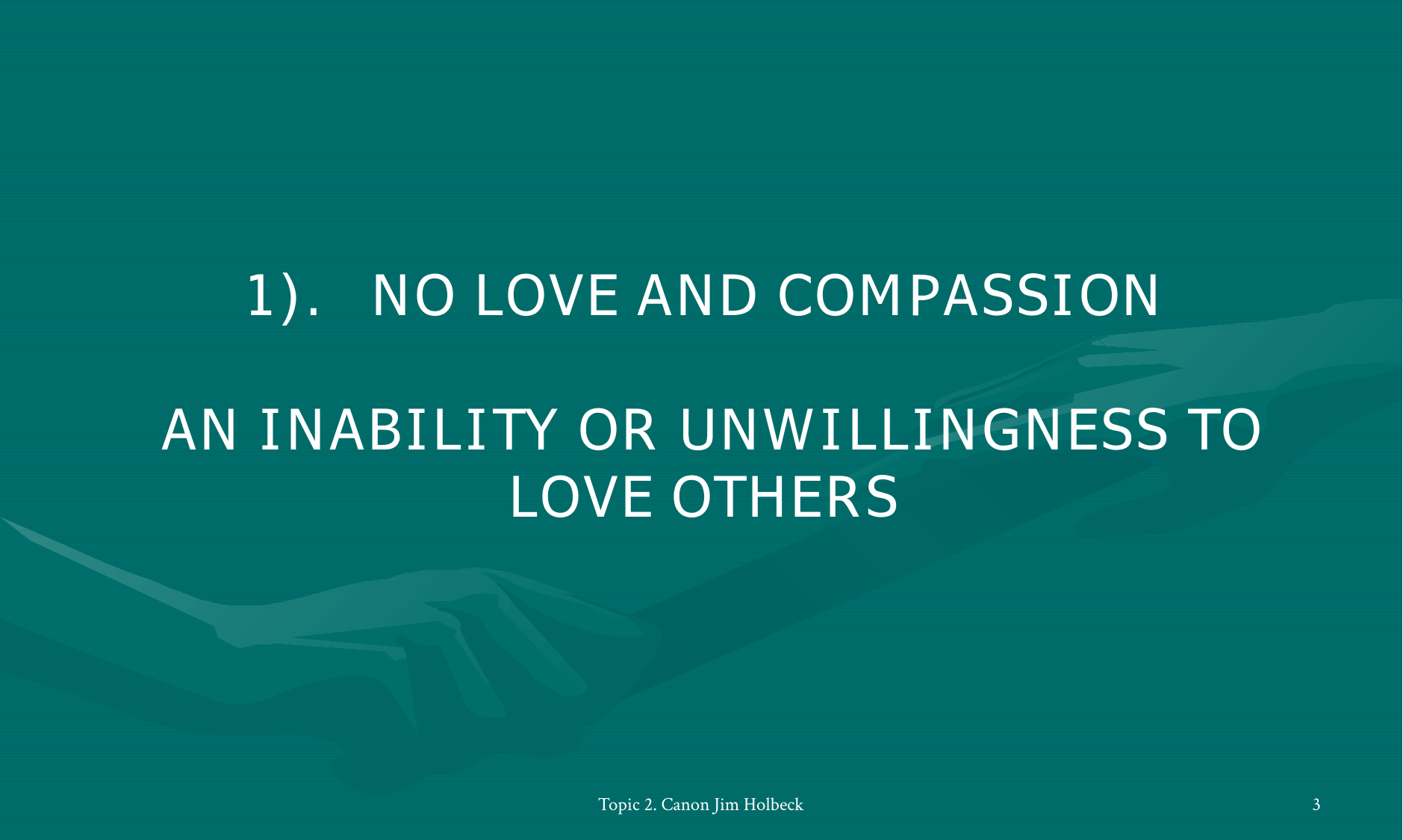

# 1).   NO LOVE AND COMPASSION AN INABILITY OR UNWILLINGNESS TO LOVE OTHERS
Topic 2. Canon Jim Holbeck
3